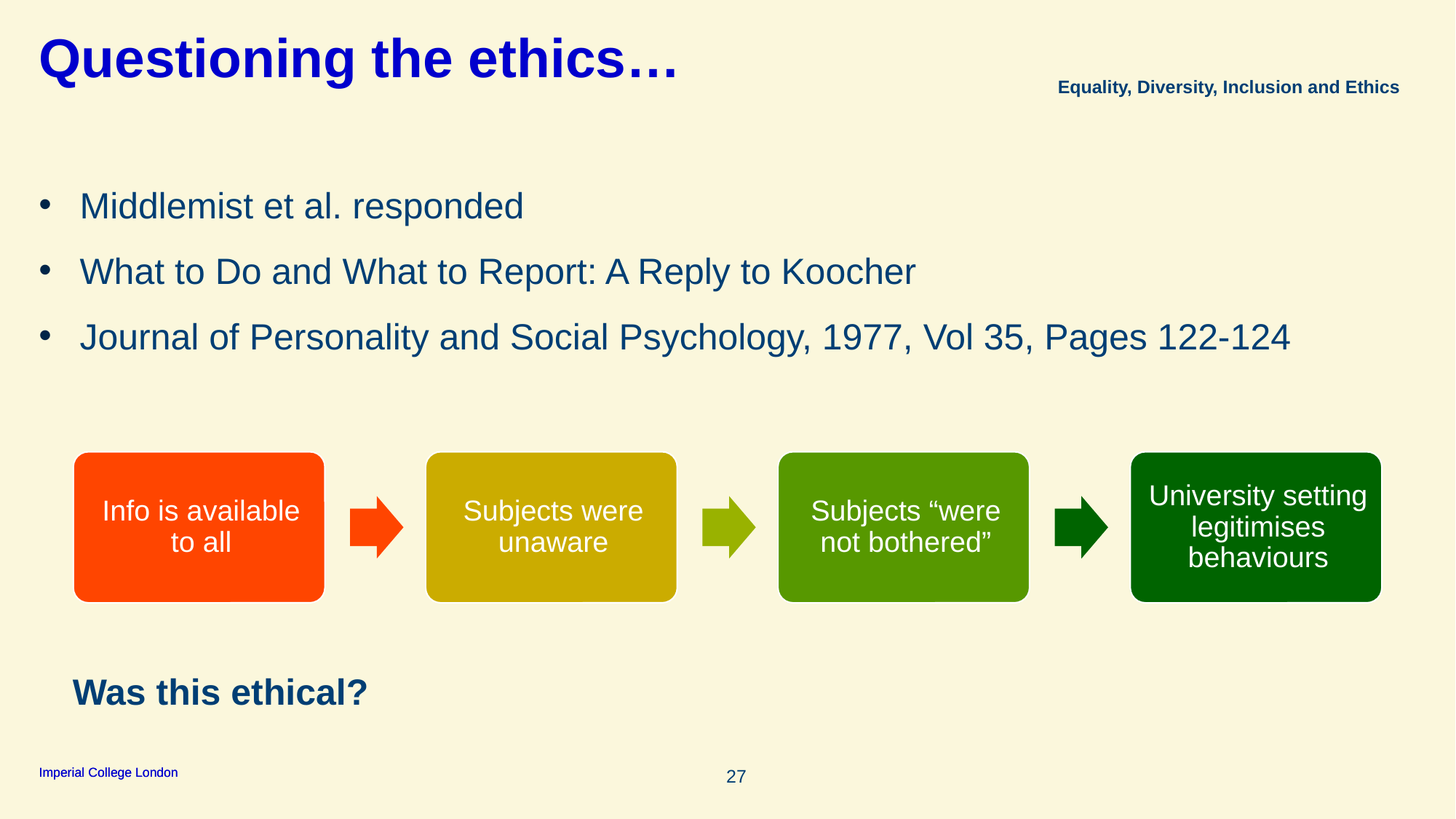

# Questioning the ethics…

Equality, Diversity, Inclusion and Ethics

Middlemist et al. responded
What to Do and What to Report: A Reply to Koocher
Journal of Personality and Social Psychology, 1977, Vol 35, Pages 122-124

Info is available to all

Subjects were unaware

Subjects “were not bothered”

University setting legitimises behaviours

Was this ethical?
27